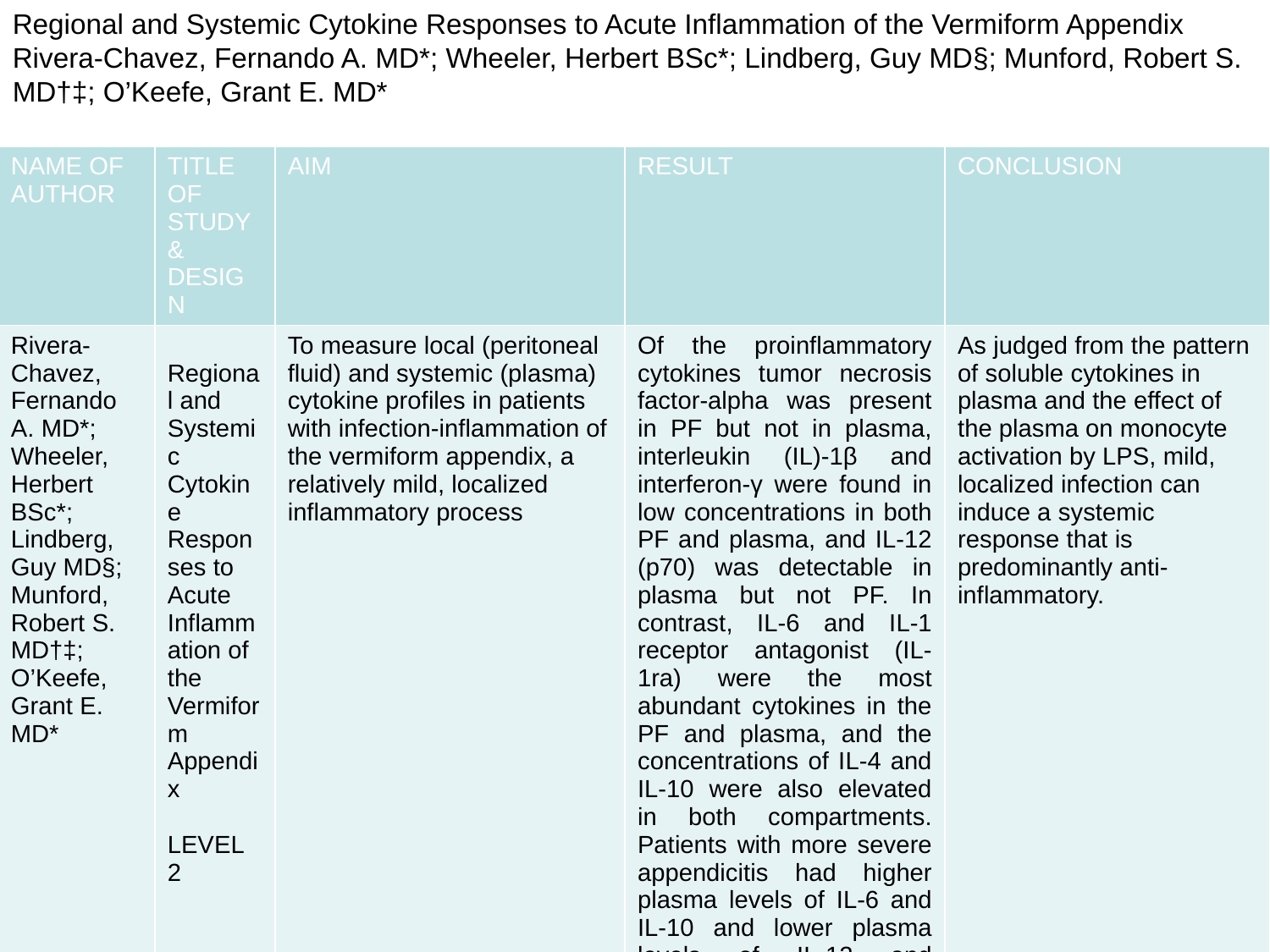

Regional and Systemic Cytokine Responses to Acute Inflammation of the Vermiform Appendix
Rivera-Chavez, Fernando A. MD*; Wheeler, Herbert BSc*; Lindberg, Guy MD§; Munford, Robert S. MD†‡; O’Keefe, Grant E. MD*

| NAME OF AUTHOR | TITLE OF STUDY & DESIGN | AIM | RESULT | CONCLUSION |
| --- | --- | --- | --- | --- |
| Rivera-Chavez, Fernando A. MD\*; Wheeler, Herbert BSc\*; Lindberg, Guy MD§; Munford, Robert S. MD†‡; O’Keefe, Grant E. MD\* | Regional and Systemic Cytokine Responses to Acute Inflammation of the Vermiform Appendix LEVEL 2 | To measure local (peritoneal fluid) and systemic (plasma) cytokine profiles in patients with infection-inflammation of the vermiform appendix, a relatively mild, localized inflammatory process | Of the proinflammatory cytokines tumor necrosis factor-alpha was present in PF but not in plasma, interleukin (IL)-1β and interferon-γ were found in low concentrations in both PF and plasma, and IL-12 (p70) was detectable in plasma but not PF. In contrast, IL-6 and IL-1 receptor antagonist (IL-1ra) were the most abundant cytokines in the PF and plasma, and the concentrations of IL-4 and IL-10 were also elevated in both compartments. Patients with more severe appendicitis had higher plasma levels of IL-6 and IL-10 and lower plasma levels of IL-12 and interferon-γ than did those with uncomplicated disease. Patient plasma inhibited LPS-induced stimulation of a monocyte cell line, and this inhibition was accentuated by complicated disease | As judged from the pattern of soluble cytokines in plasma and the effect of the plasma on monocyte activation by LPS, mild, localized infection can induce a systemic response that is predominantly anti-inflammatory. |